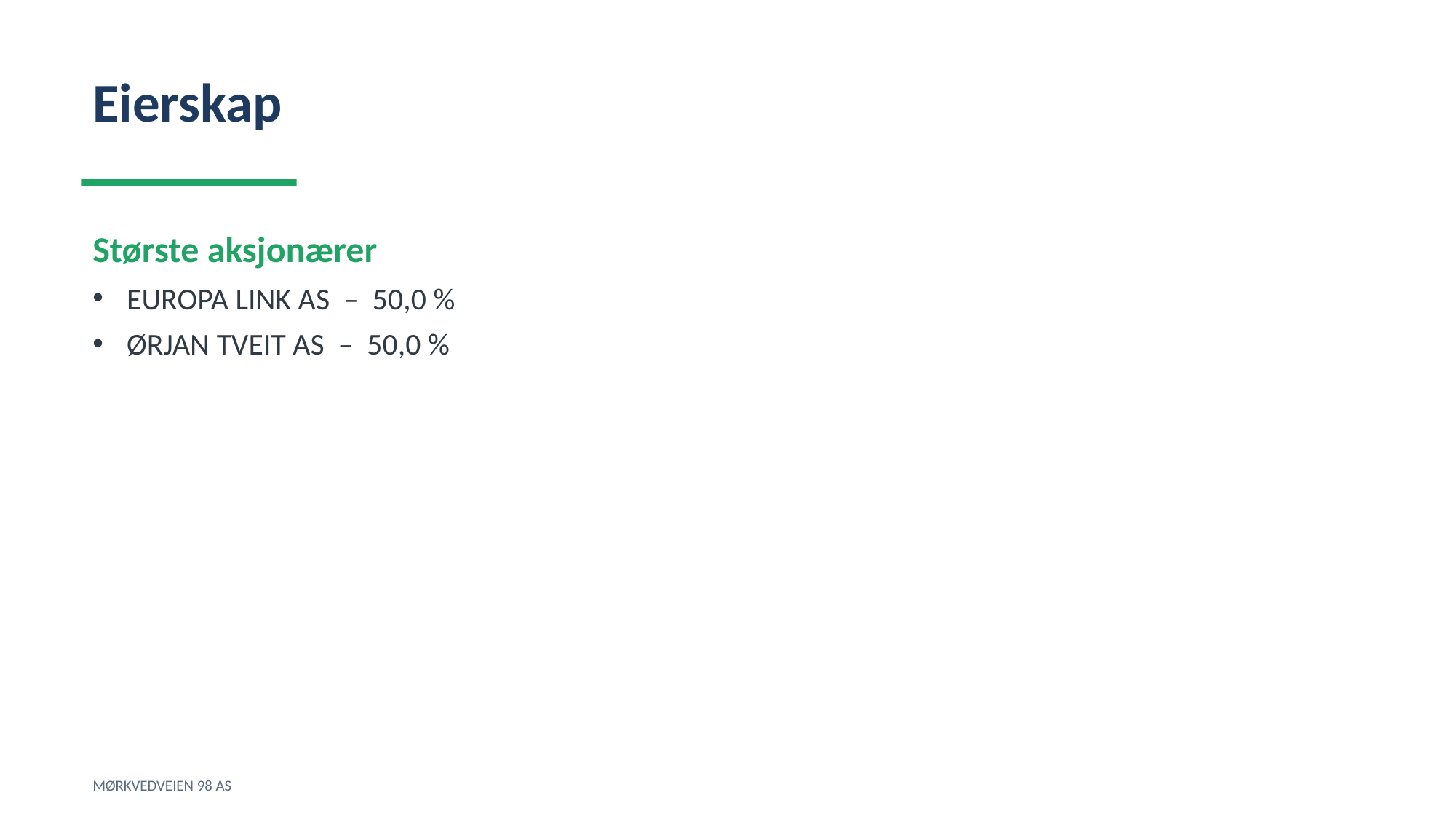

Eierskap

Største aksjonærer
EUROPA LINK AS  –  50,0 %
ØRJAN TVEIT AS  –  50,0 %
MØRKVEDVEIEN 98 AS